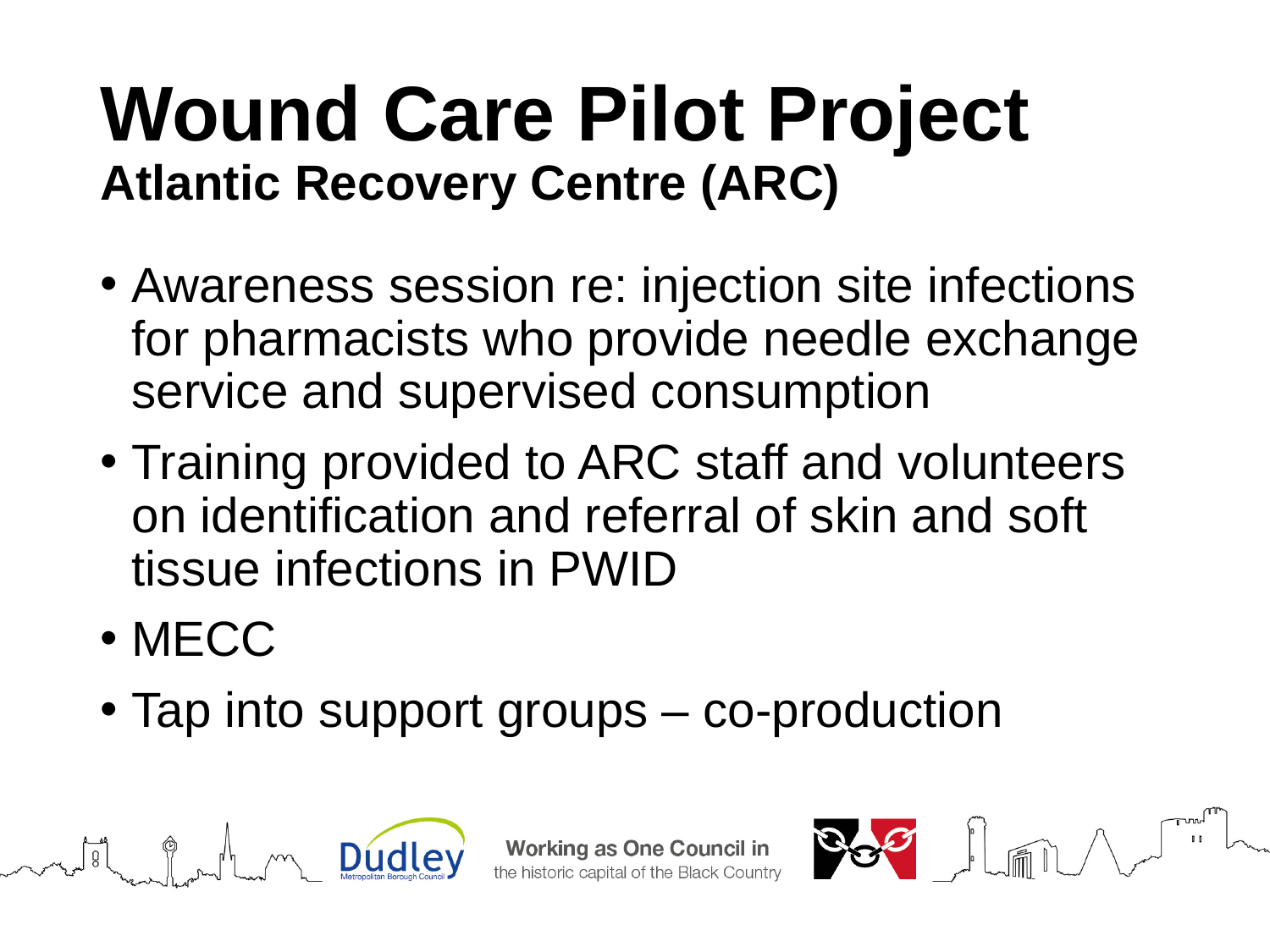

# Wound Care Pilot Project Atlantic Recovery Centre (ARC)
Awareness session re: injection site infections for pharmacists who provide needle exchange service and supervised consumption
Training provided to ARC staff and volunteers on identification and referral of skin and soft tissue infections in PWID
MECC
Tap into support groups – co-production